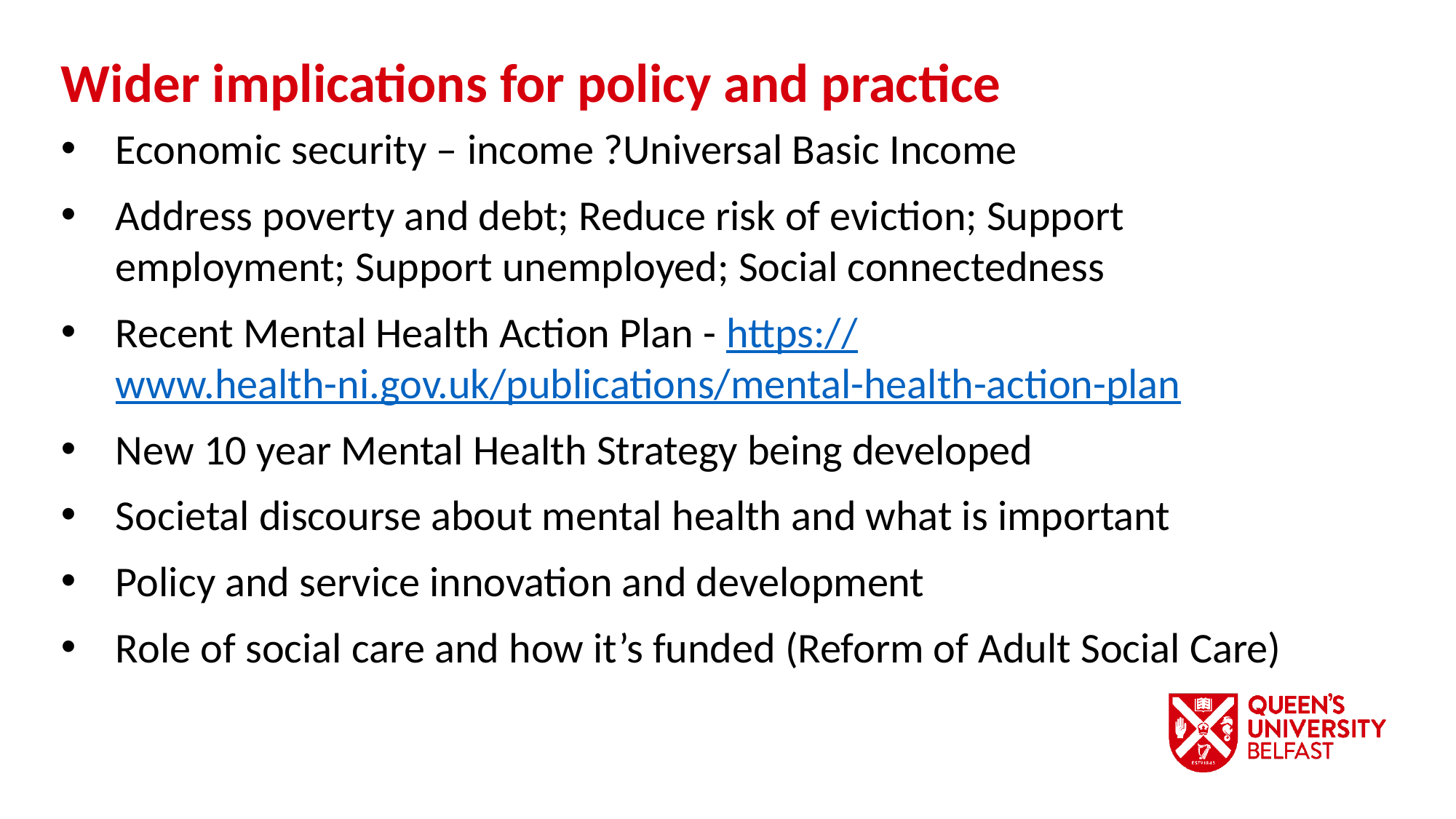

Wider implications for policy and practice
Economic security – income ?Universal Basic Income
Address poverty and debt; Reduce risk of eviction; Support employment; Support unemployed; Social connectedness
Recent Mental Health Action Plan - https://www.health-ni.gov.uk/publications/mental-health-action-plan
New 10 year Mental Health Strategy being developed
Societal discourse about mental health and what is important
Policy and service innovation and development
Role of social care and how it’s funded (Reform of Adult Social Care)